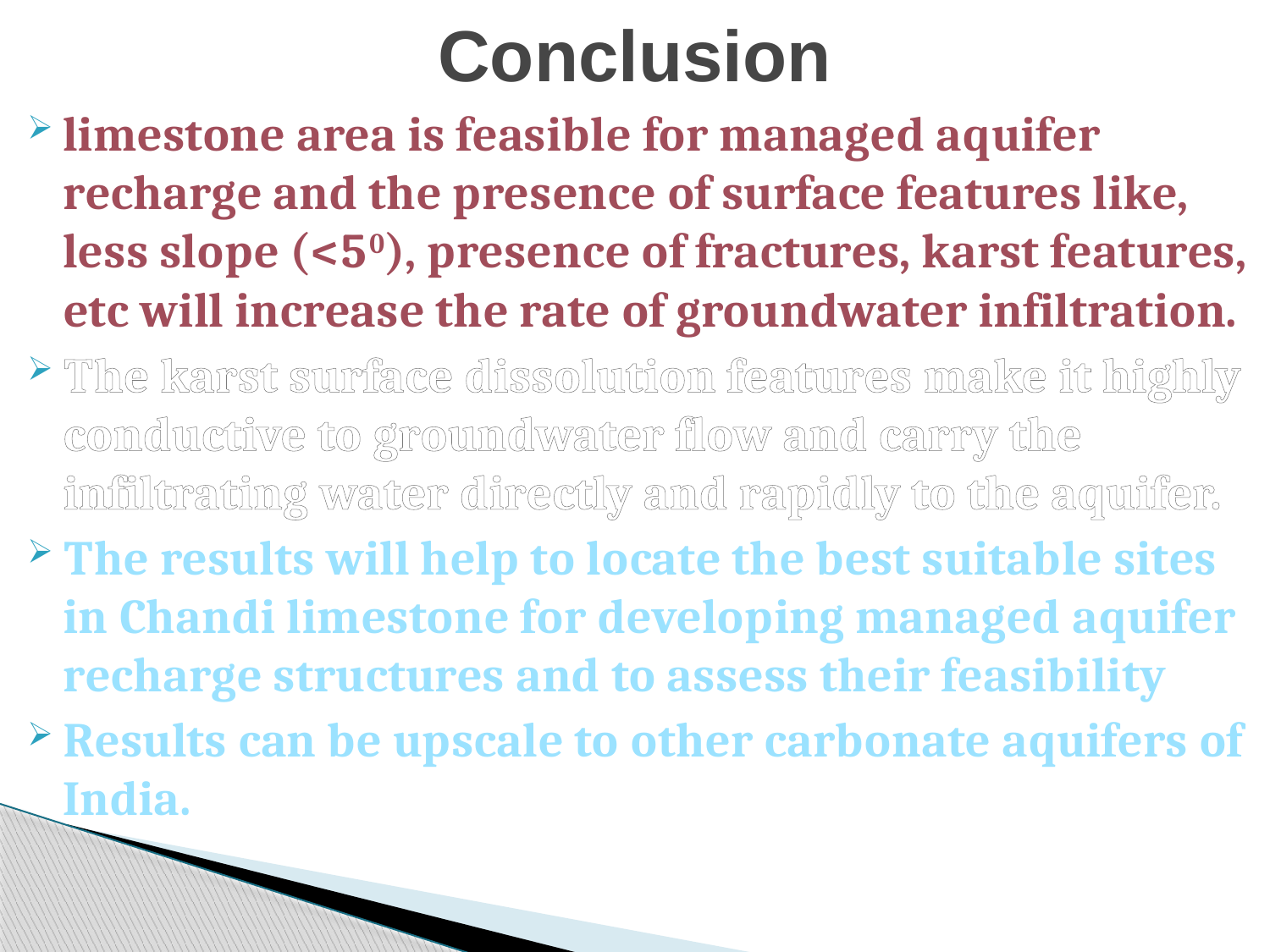

# Conclusion
limestone area is feasible for managed aquifer recharge and the presence of surface features like, less slope (<50), presence of fractures, karst features, etc will increase the rate of groundwater infiltration.
The karst surface dissolution features make it highly conductive to groundwater flow and carry the infiltrating water directly and rapidly to the aquifer.
The results will help to locate the best suitable sites in Chandi limestone for developing managed aquifer recharge structures and to assess their feasibility
Results can be upscale to other carbonate aquifers of India.